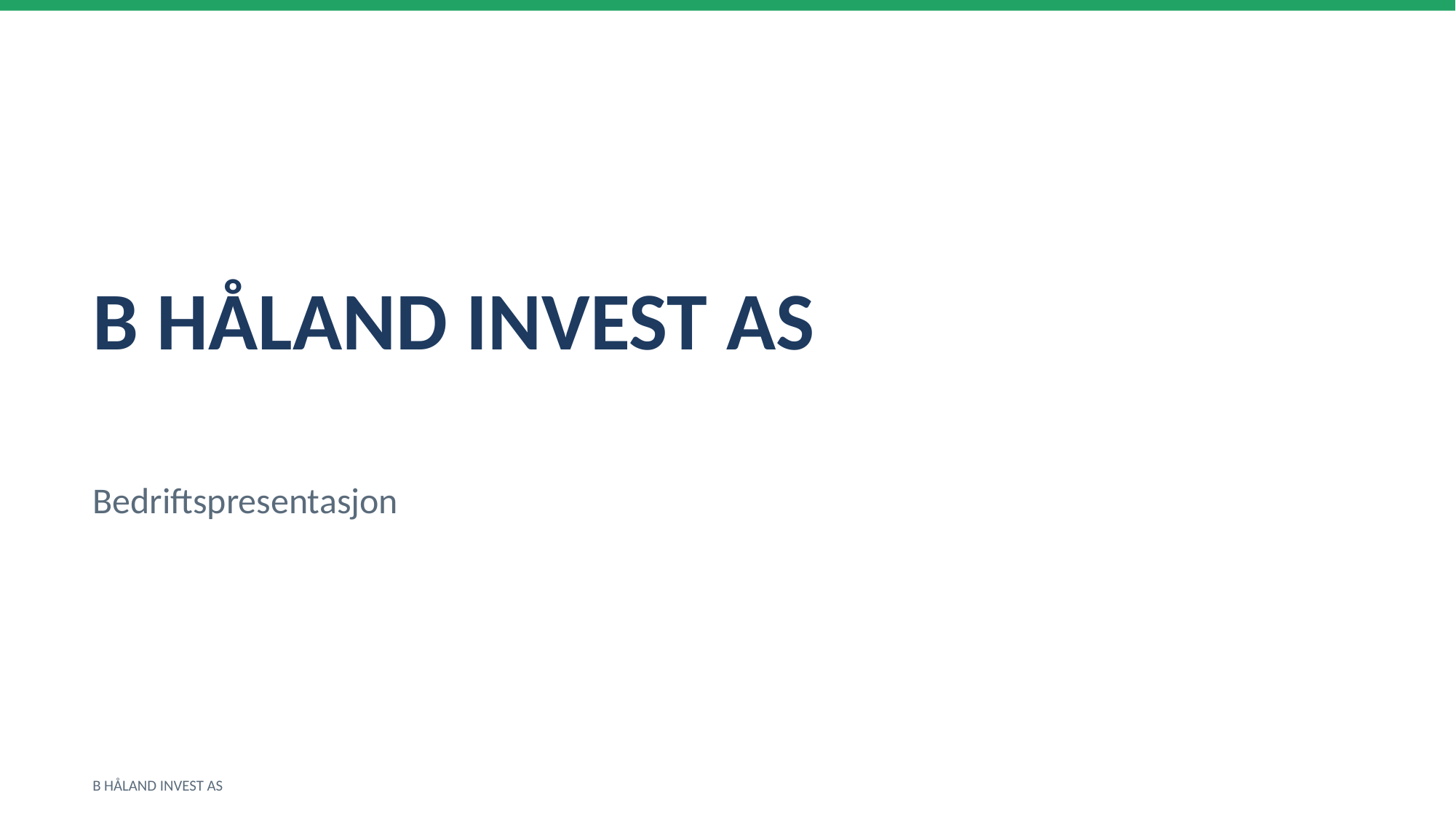

B HÅLAND INVEST AS
Bedriftspresentasjon
B HÅLAND INVEST AS